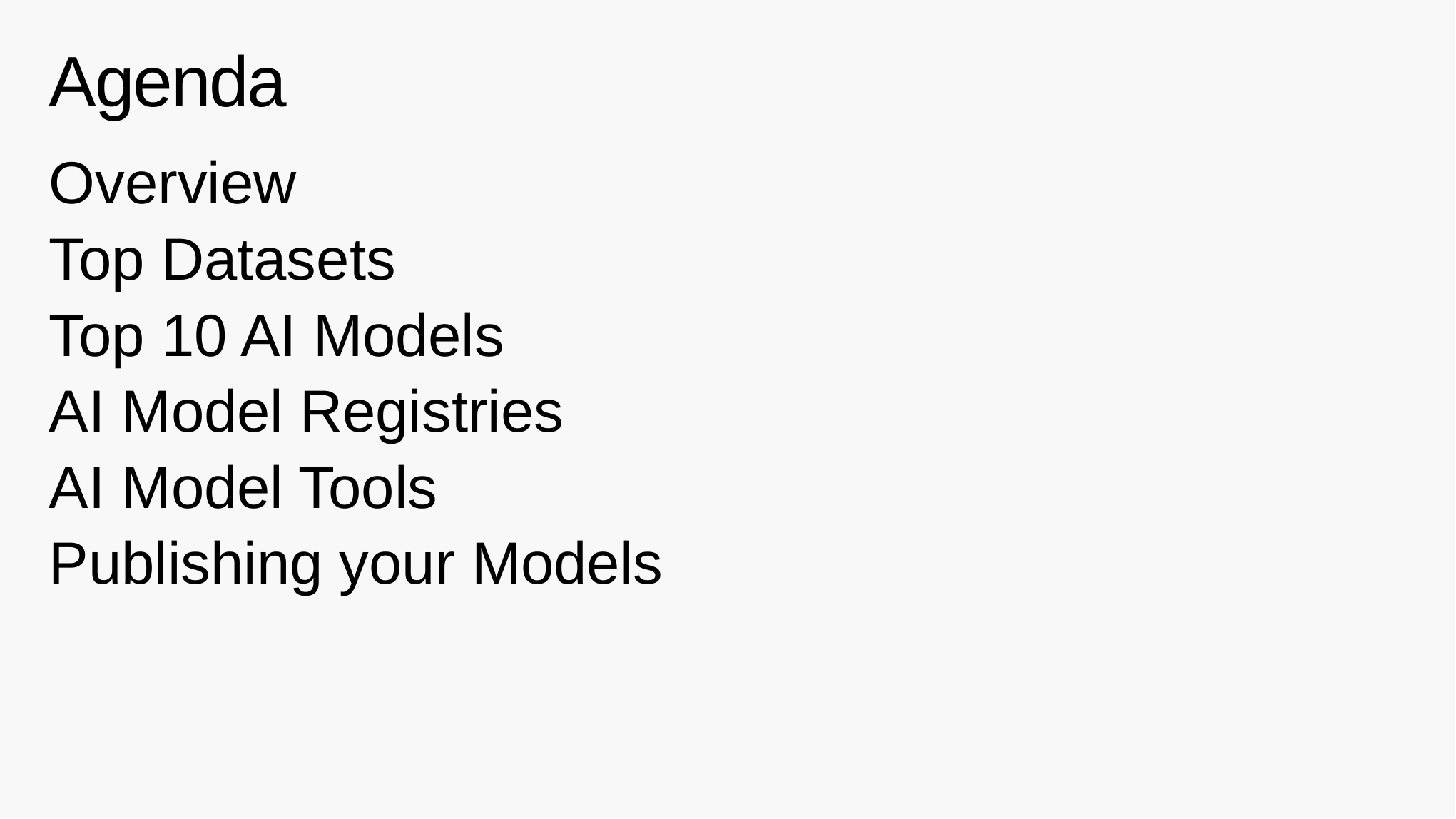

# Agenda
Overview
Top Datasets
Top 10 AI Models
AI Model Registries
AI Model Tools
Publishing your Models